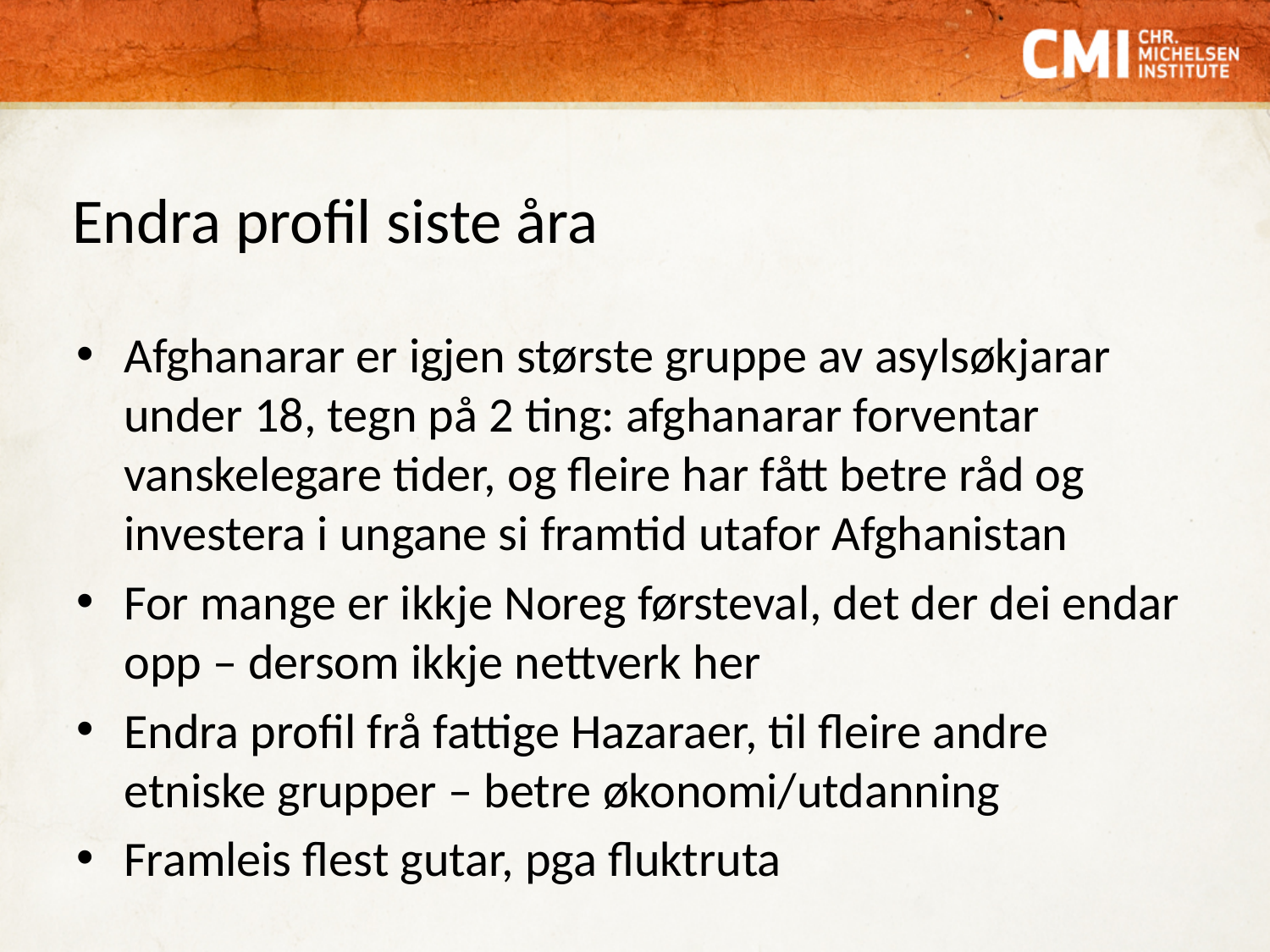

# Endra profil siste åra
Afghanarar er igjen største gruppe av asylsøkjarar under 18, tegn på 2 ting: afghanarar forventar  vanskelegare tider, og fleire har fått betre råd og investera i ungane si framtid utafor Afghanistan
For mange er ikkje Noreg førsteval, det der dei endar opp – dersom ikkje nettverk her
Endra profil frå fattige Hazaraer, til fleire andre etniske grupper – betre økonomi/utdanning
Framleis flest gutar, pga fluktruta